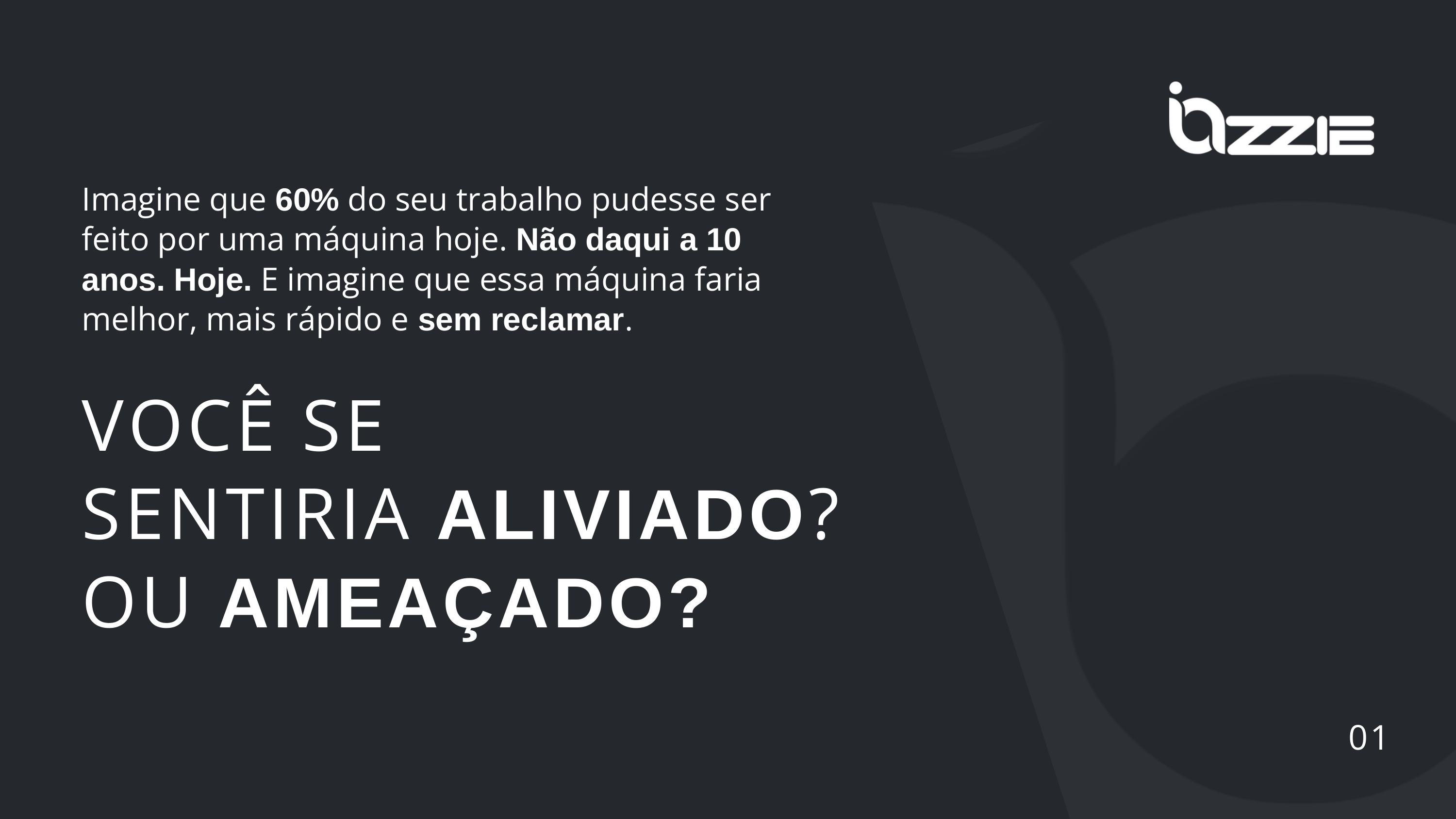

Imagine que 60% do seu trabalho pudesse ser feito por uma máquina hoje. Não daqui a 10 anos. Hoje. E imagine que essa máquina faria melhor, mais rápido e sem reclamar.
VOCÊ SE
SENTIRIA ALIVIADO? OU AMEAÇADO?
01